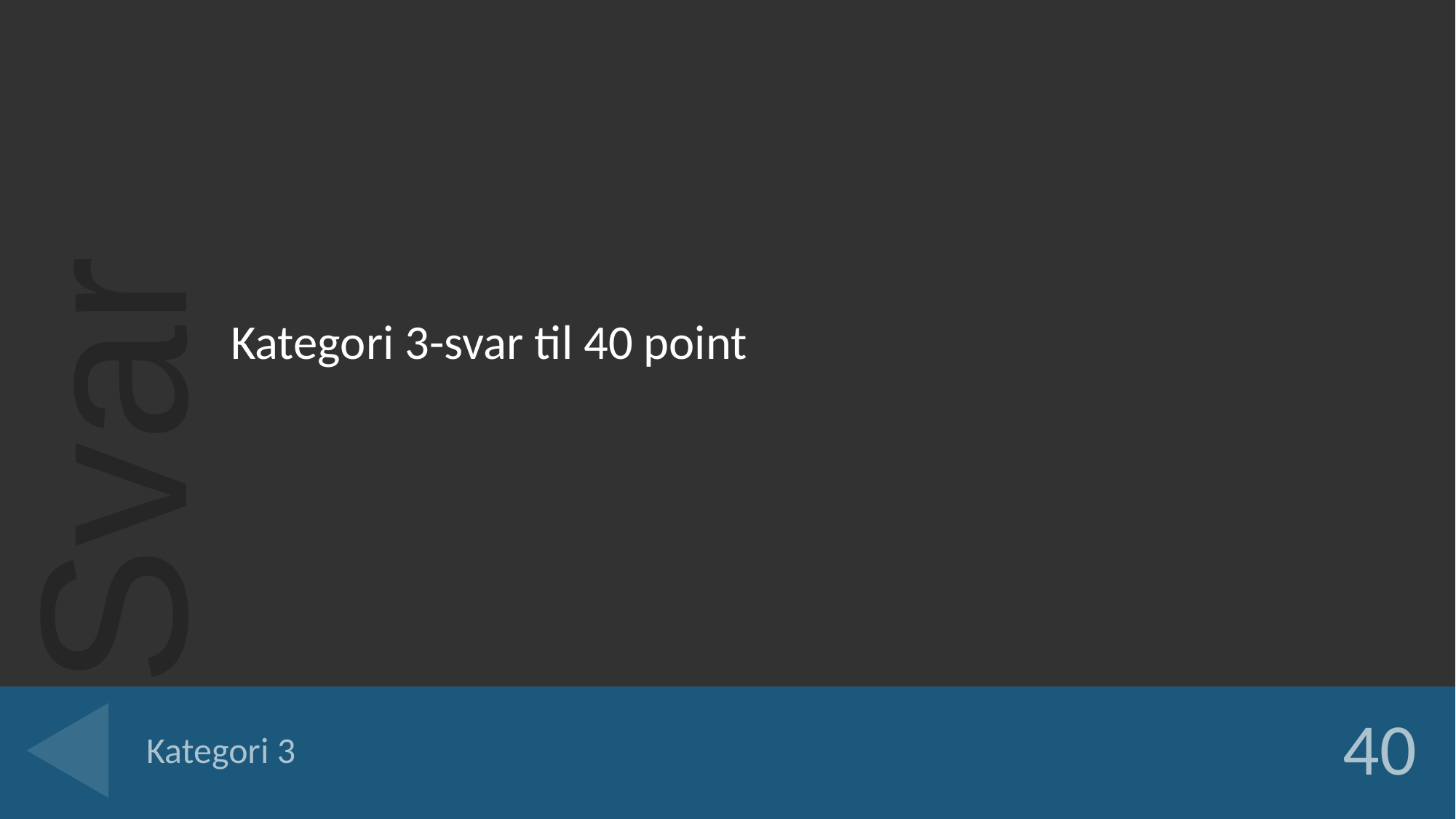

Kategori 3-svar til 40 point
# Kategori 3
40